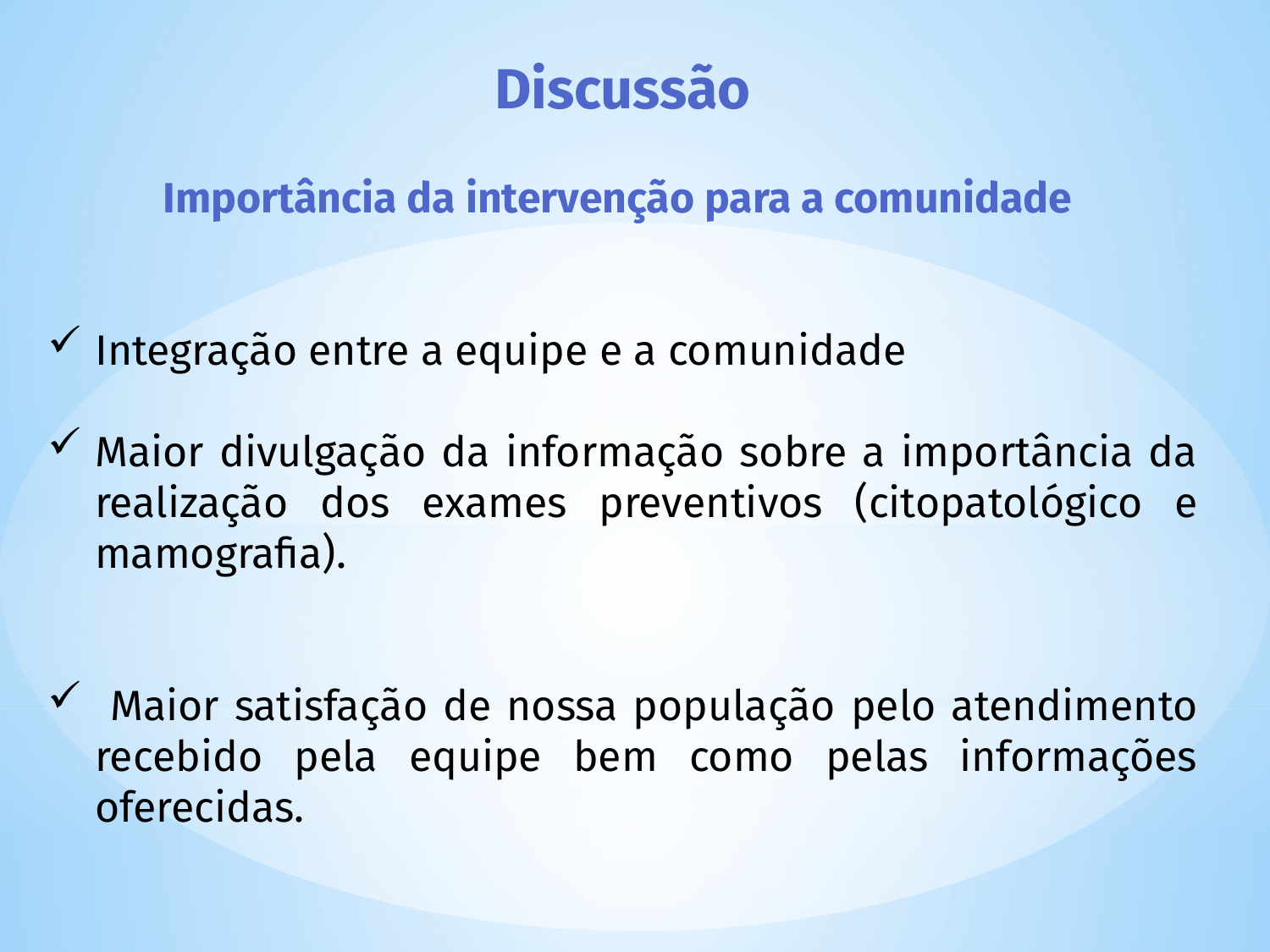

Discussão

Importância da intervenção para a comunidade

Integração entre a equipe e a comunidade

Maior divulgação da informação sobre a importância da realização dos exames preventivos (citopatológico e mamografia).

 Maior satisfação de nossa população pelo atendimento recebido pela equipe bem como pelas informações oferecidas.